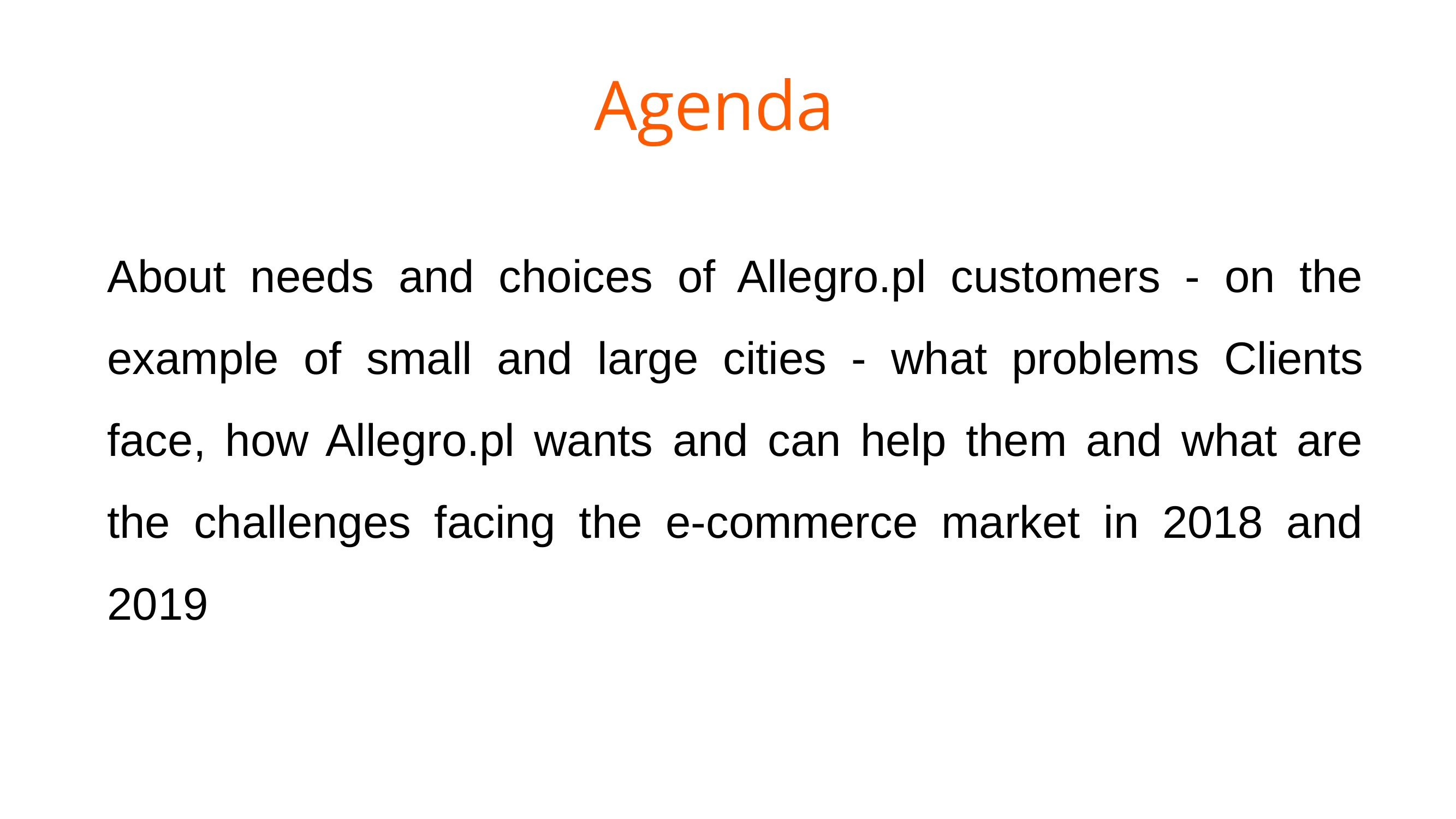

# Agenda
About needs and choices of Allegro.pl customers - on the example of small and large cities - what problems Clients face, how Allegro.pl wants and can help them and what are the challenges facing the e-commerce market in 2018 and 2019